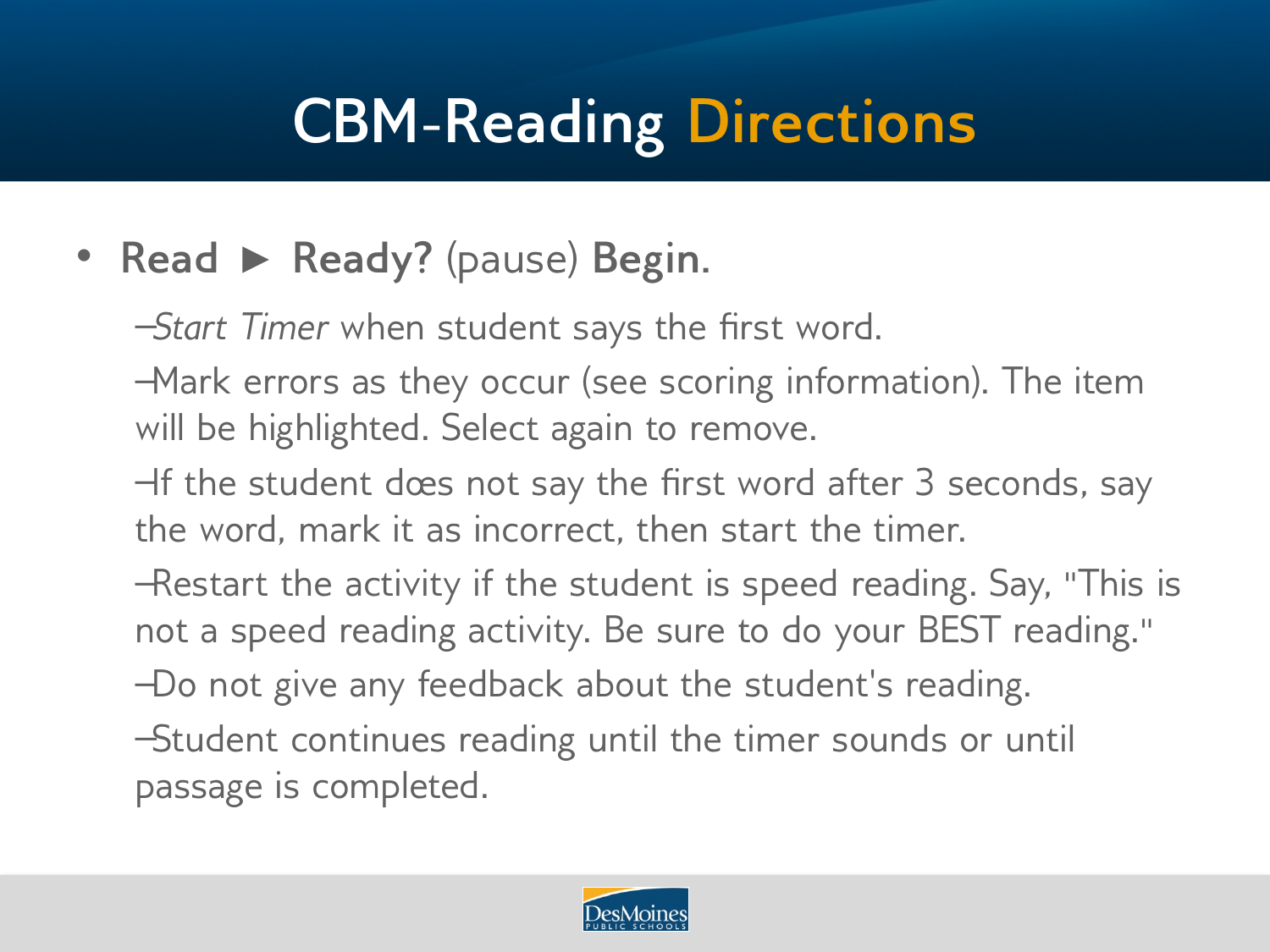

# CBM-Reading Directions
Read ► Ready? (pause) Begin.
Start Timer when student says the first word.
Mark errors as they occur (see scoring information). The item will be highlighted. Select again to remove.
If the student does not say the first word after 3 seconds, say the word, mark it as incorrect, then start the timer.
Restart the activity if the student is speed reading. Say, "This is not a speed reading activity. Be sure to do your BEST reading."
Do not give any feedback about the student's reading.
Student continues reading until the timer sounds or until passage is completed.